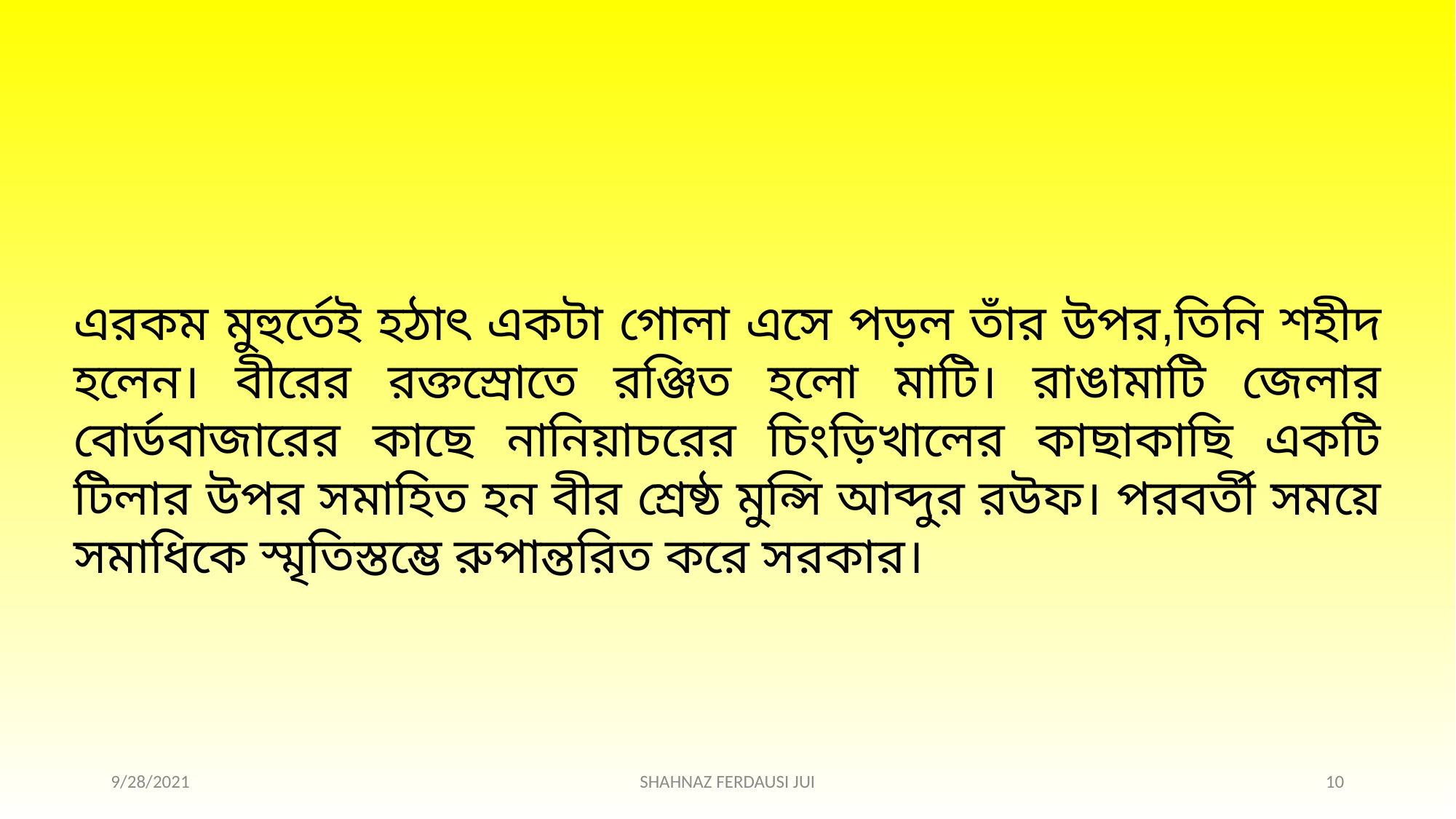

এরকম মুহুর্তেই হঠাৎ একটা গোলা এসে পড়ল তাঁর উপর,তিনি শহীদ হলেন। বীরের রক্তস্রোতে রঞ্জিত হলো মাটি। রাঙামাটি জেলার বোর্ডবাজারের কাছে নানিয়াচরের চিংড়িখালের কাছাকাছি একটি টিলার উপর সমাহিত হন বীর শ্রেষ্ঠ মুন্সি আব্দুর রউফ। পরবর্তী সময়ে সমাধিকে স্মৃতিস্তম্ভে রুপান্তরিত করে সরকার।
9/28/2021
SHAHNAZ FERDAUSI JUI
10